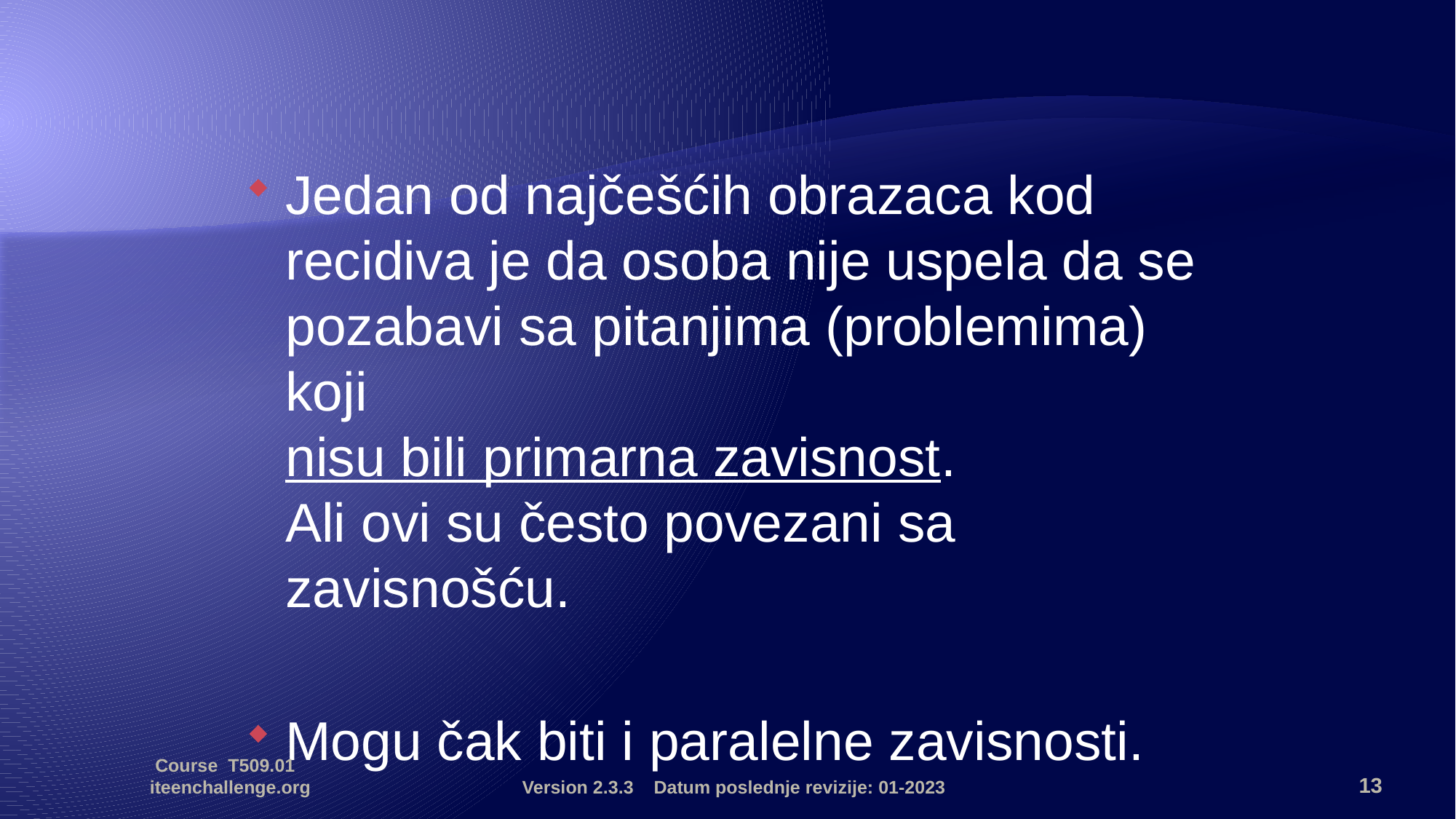

Jedan od najčešćih obrazaca kod recidiva je da osoba nije uspela da se pozabavi sa pitanjima (problemima) koji
nisu bili primarna zavisnost.
Ali ovi su često povezani sa zavisnošću.

Mogu čak biti i paralelne zavisnosti.
Course  T509.01   iteenchallenge.org
Version 2.3.3    Datum poslednje revizije: 01-2023
13